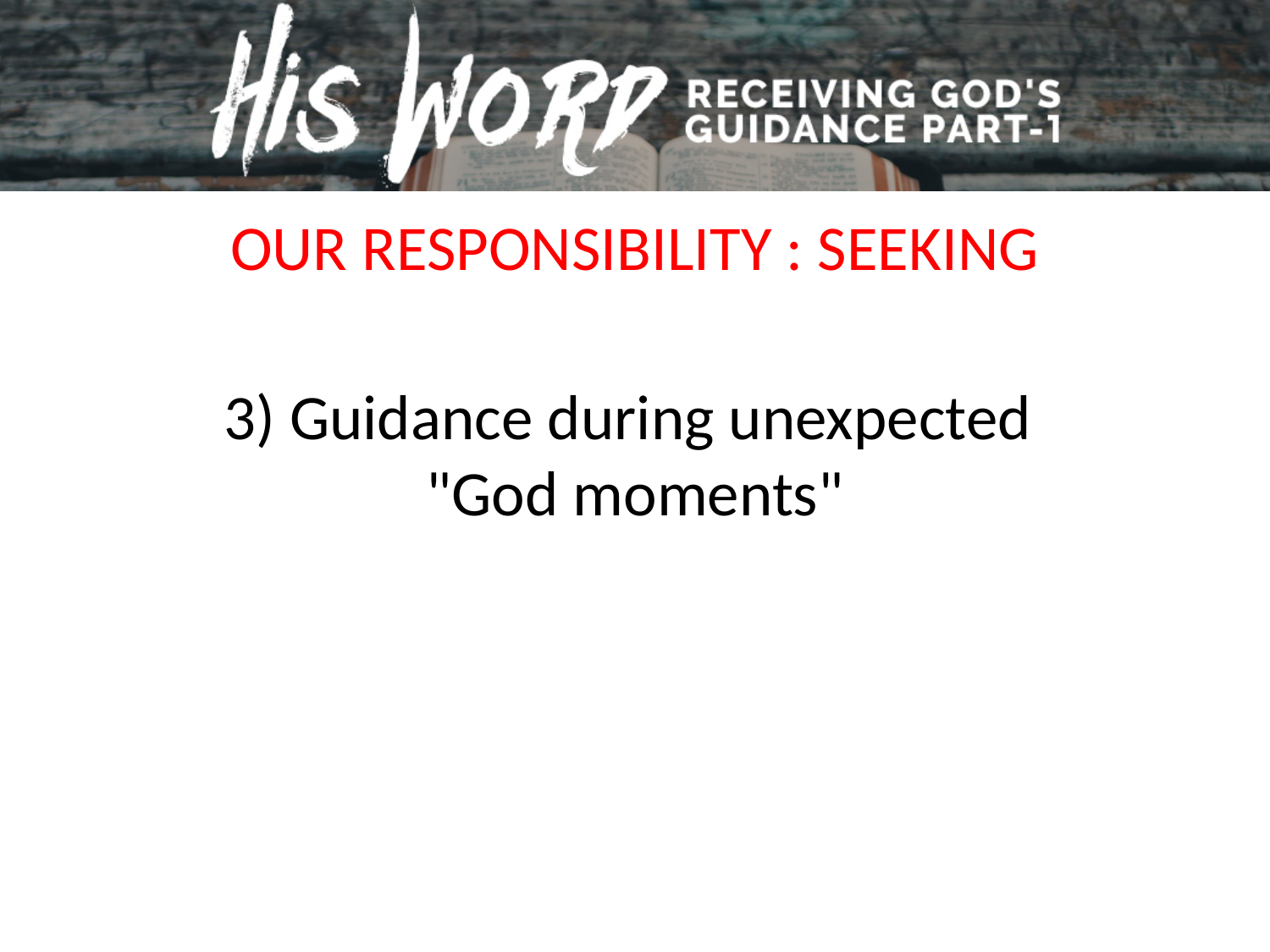

OUR RESPONSIBILITY : SEEKING
3) Guidance during unexpected
"God moments"